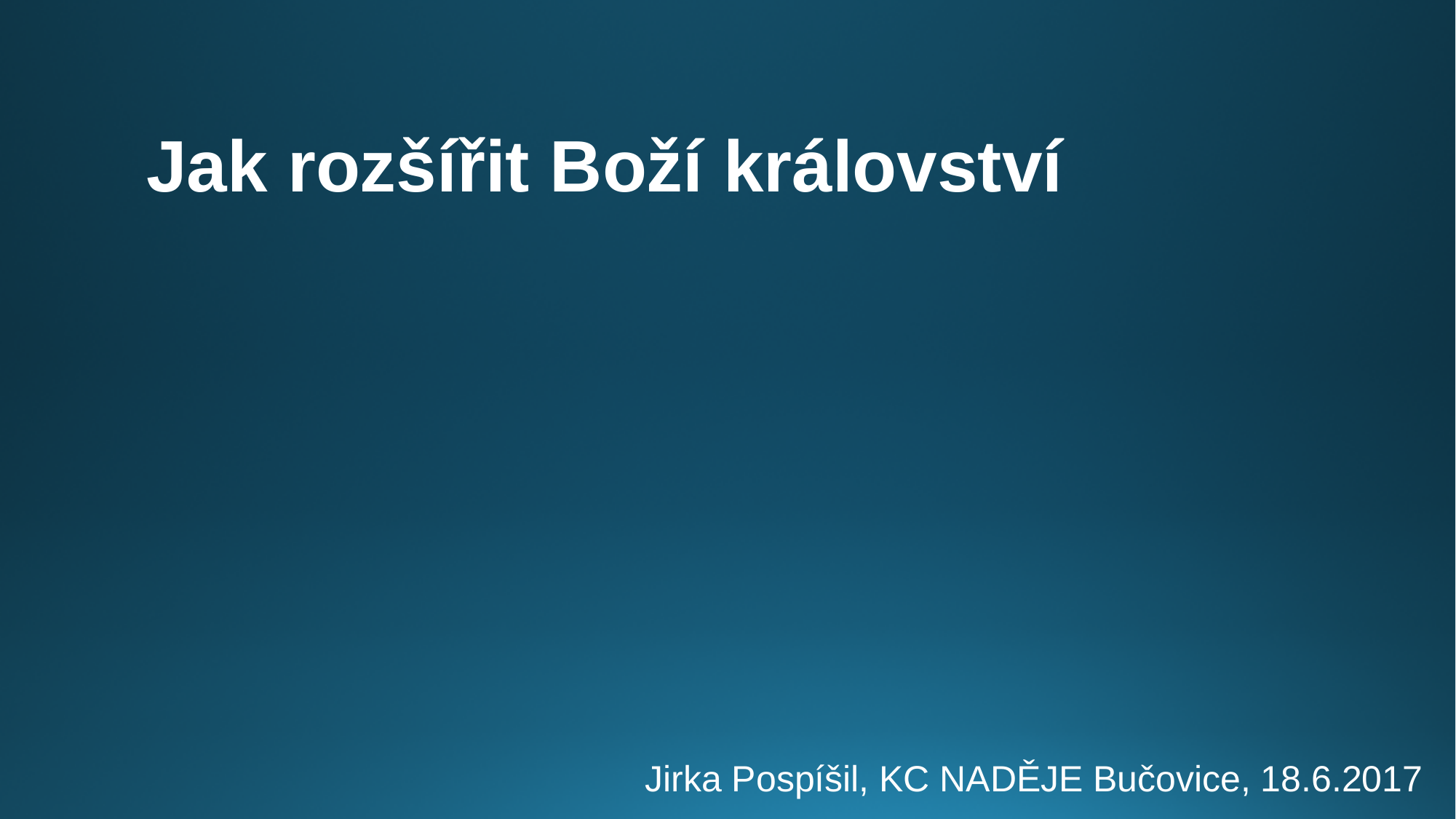

Jak rozšířit Boží království
Jirka Pospíšil, KC NADĚJE Bučovice, 18.6.2017